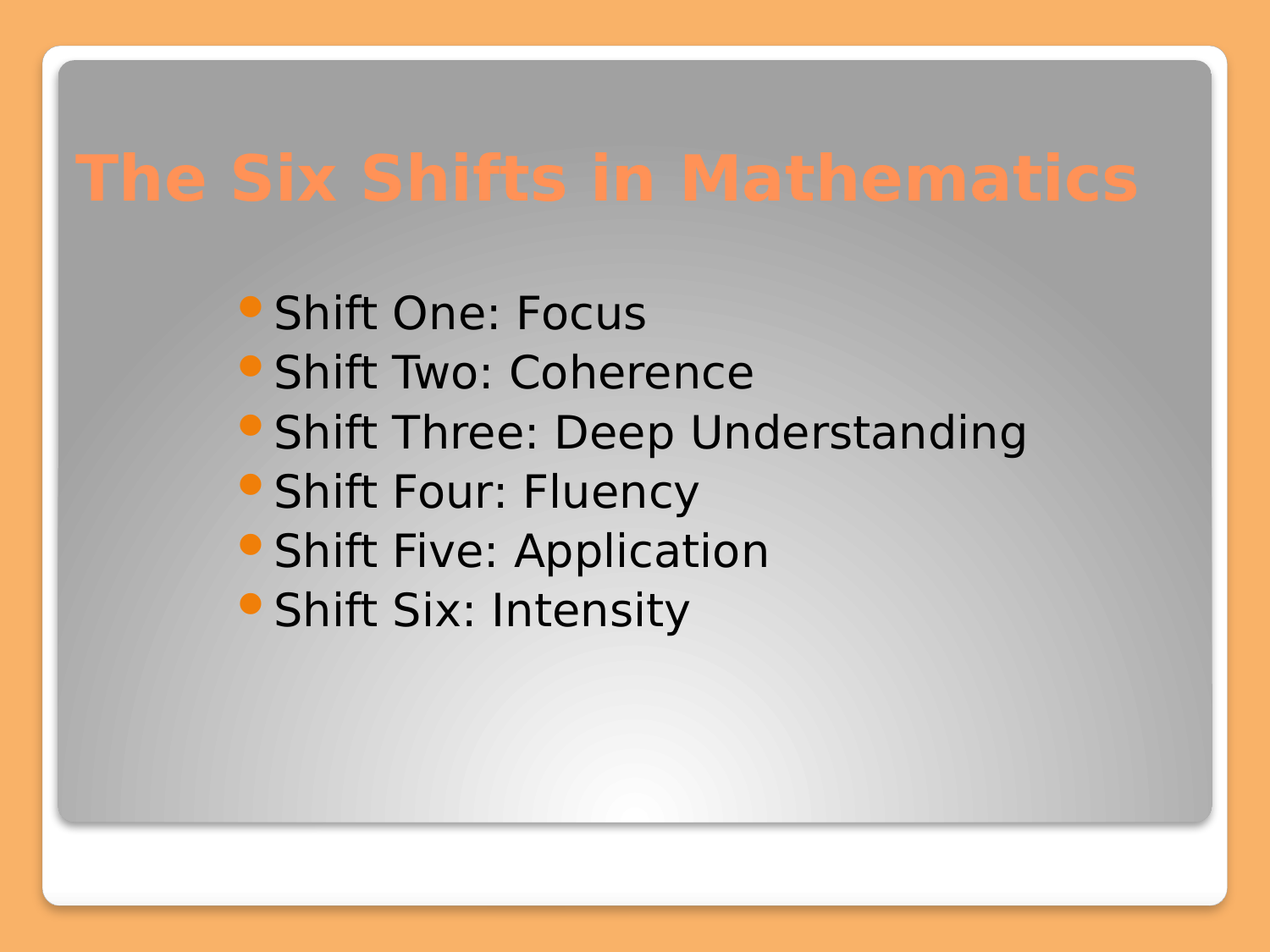

# The Six Shifts in Mathematics

Shift One: Focus
Shift Two: Coherence
Shift Three: Deep Understanding
Shift Four: Fluency
Shift Five: Application
Shift Six: Intensity